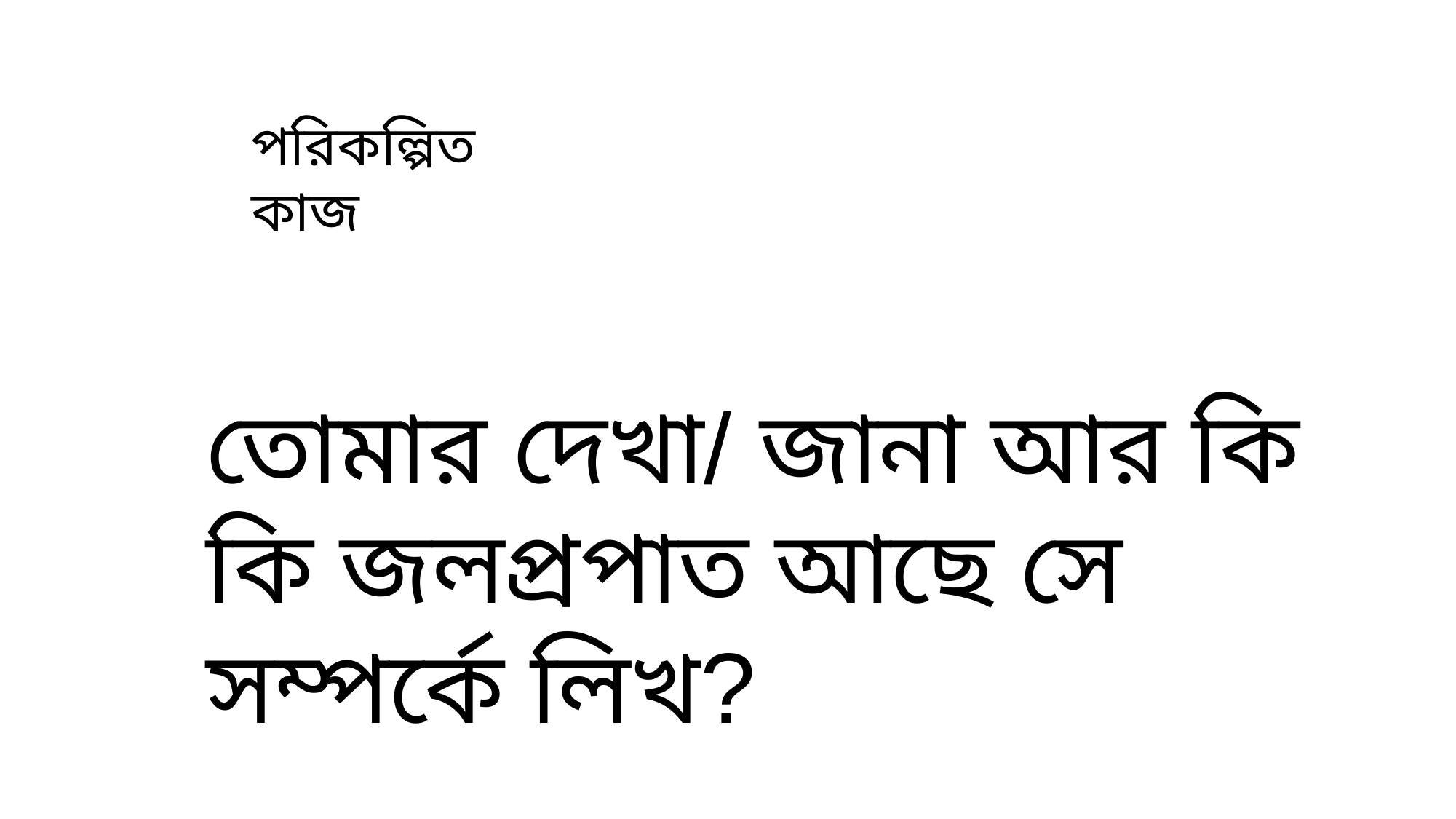

পরিকল্পিত কাজ
তোমার দেখা/ জানা আর কি কি জলপ্রপাত আছে সে সম্পর্কে লিখ?